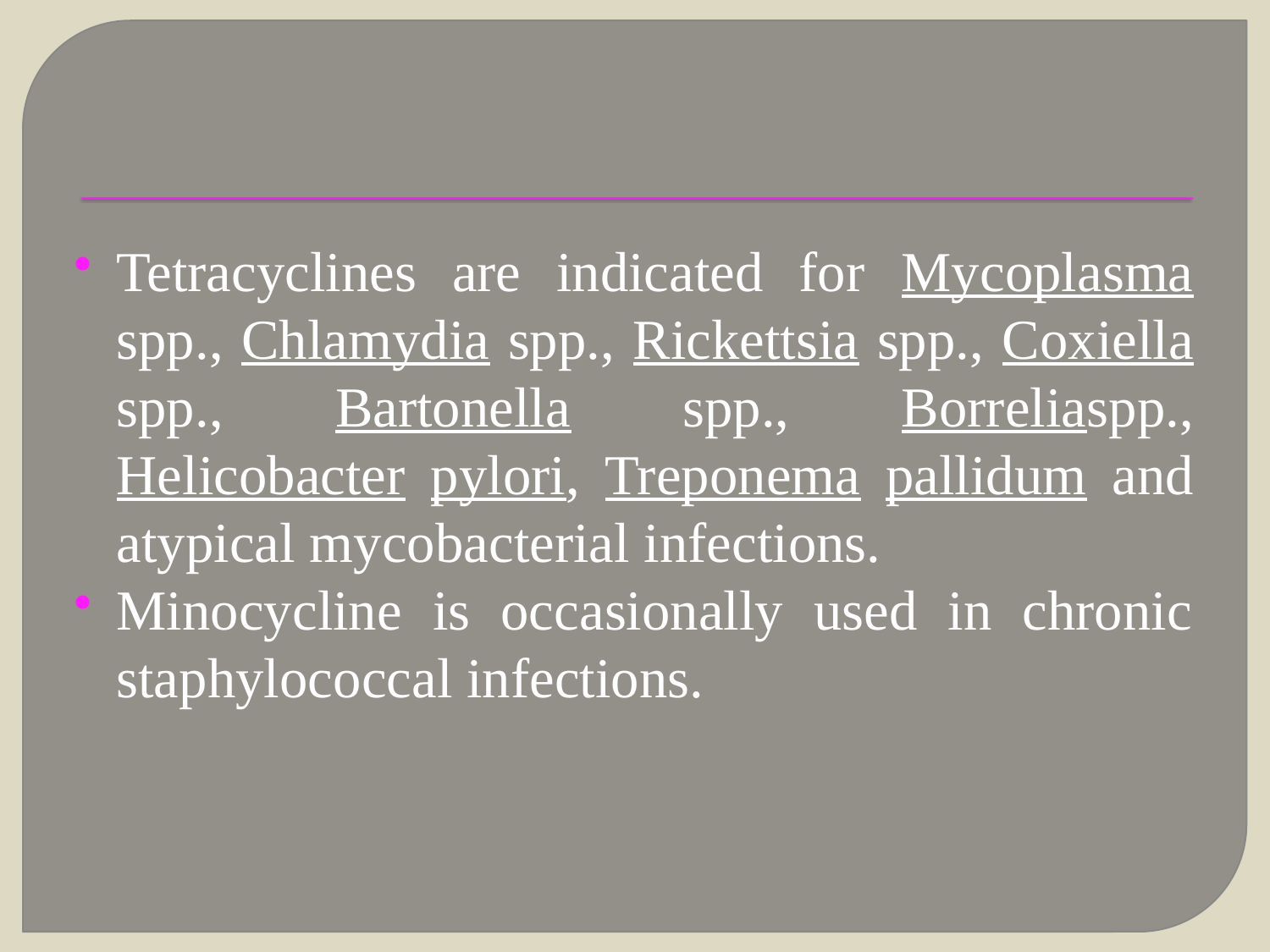

#
Tetracyclines are indicated for Mycoplasma spp., Chlamydia spp., Rickettsia spp., Coxiella spp., Bartonella spp., Borreliaspp., Helicobacter pylori, Treponema pallidum and atypical mycobacterial infections.
Minocycline is occasionally used in chronic staphylococcal infections.